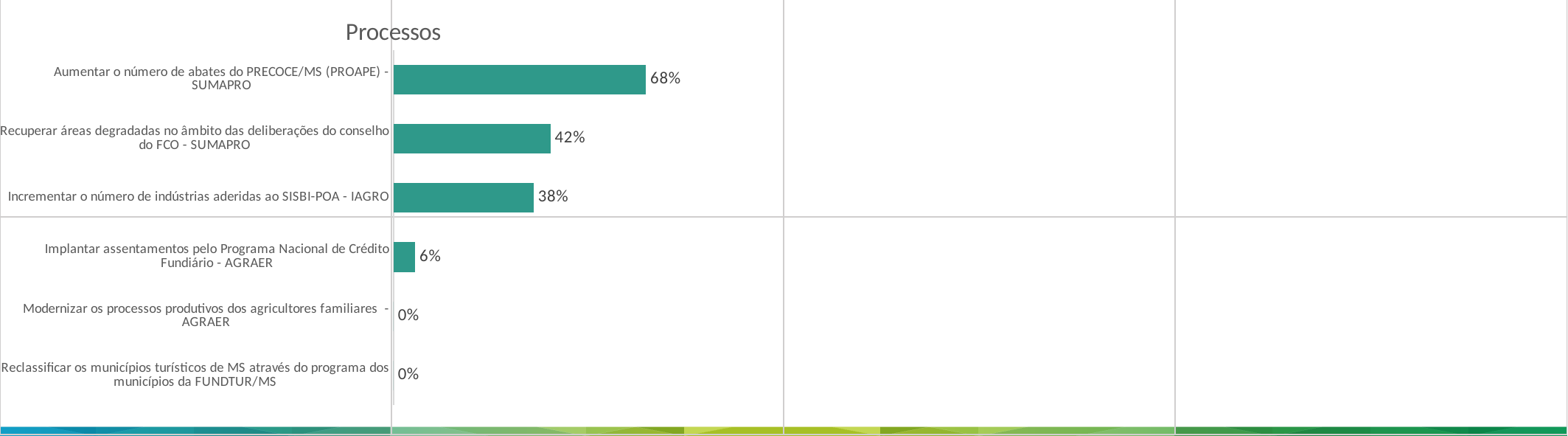

### Chart: Processos

| Category | Porcentagem de execução |
|---|---|
| Reclassificar os municípios turísticos de MS através do programa dos municípios da FUNDTUR/MS | 0.0 |
| Modernizar os processos produtivos dos agricultores familiares  - AGRAER | 0.0 |
| Implantar assentamentos pelo Programa Nacional de Crédito Fundiário - AGRAER | 0.058 |
| Incrementar o número de indústrias aderidas ao SISBI-POA - IAGRO | 0.375 |
| Recuperar áreas degradadas no âmbito das deliberações do conselho do FCO - SUMAPRO | 0.42 |
| Aumentar o número de abates do PRECOCE/MS (PROAPE) - SUMAPRO | 0.6753 |